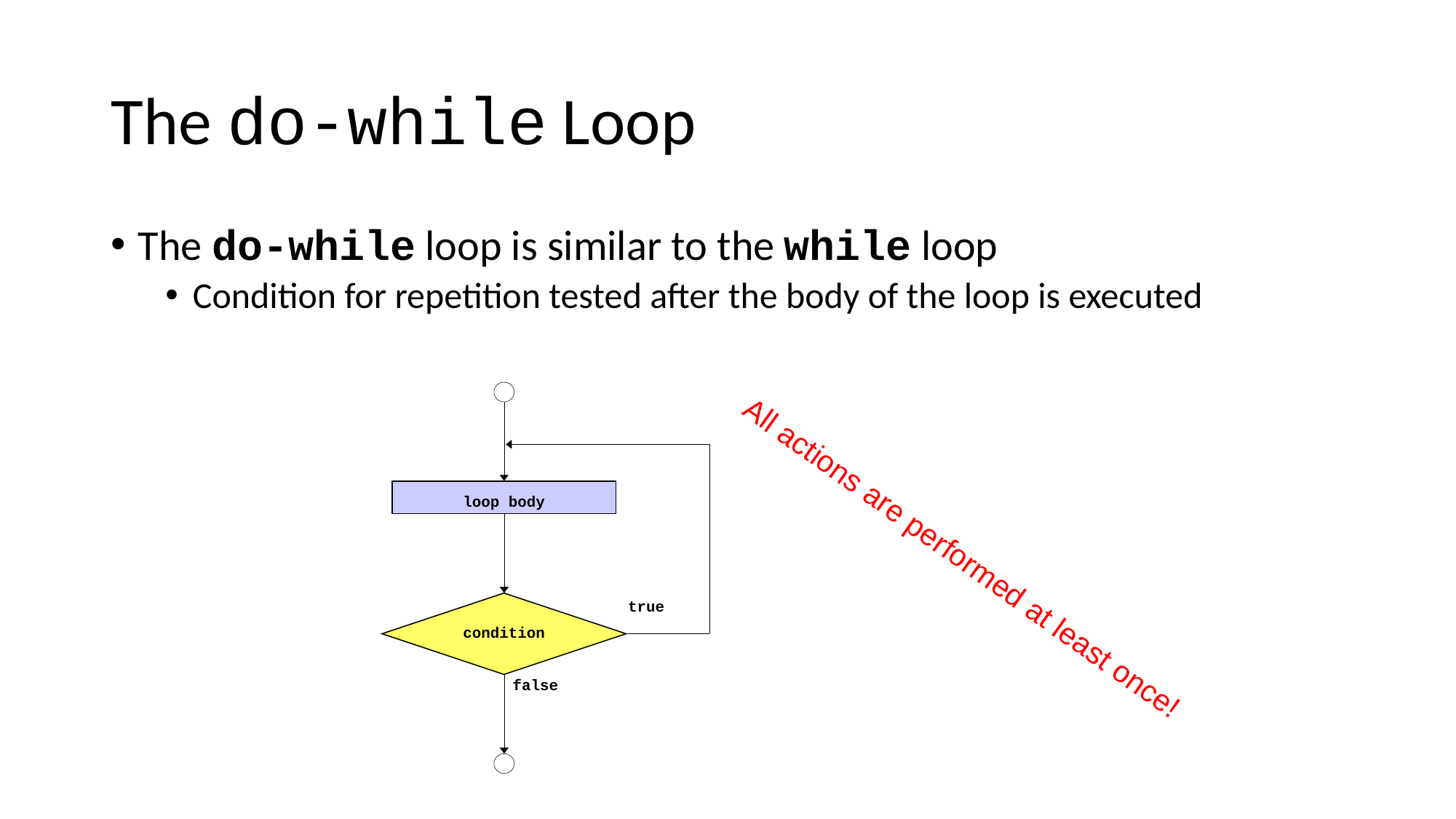

# The do-while Loop
The do-while loop is similar to the while loop
Condition for repetition tested after the body of the loop is executed

loop body

true

condition

false

All actions are performed at least once!